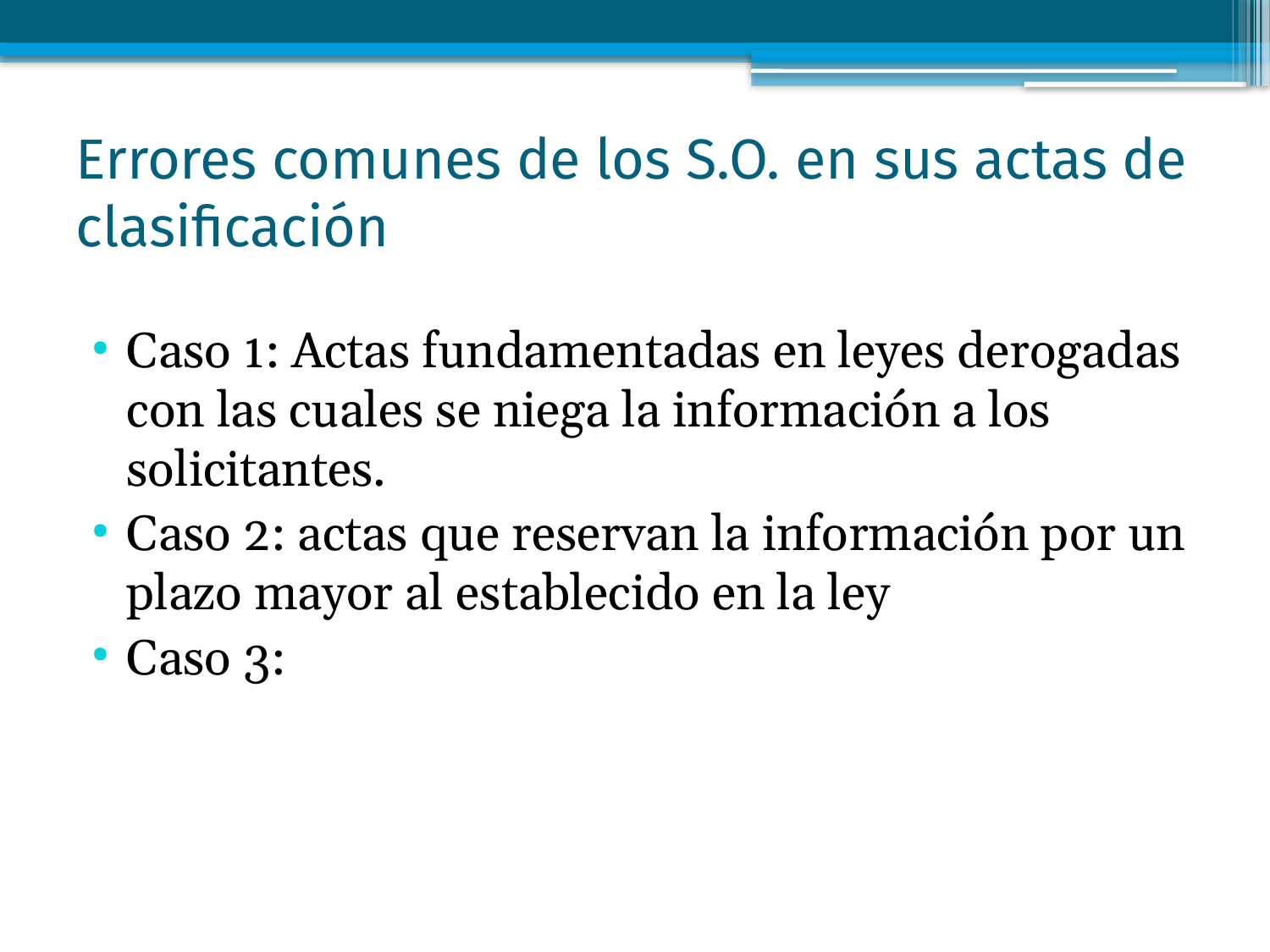

# Errores comunes de los S.O. en sus actas de clasificación
Caso 1: Actas fundamentadas en leyes derogadas con las cuales se niega la información a los solicitantes.
Caso 2: actas que reservan la información por un plazo mayor al establecido en la ley
Caso 3: